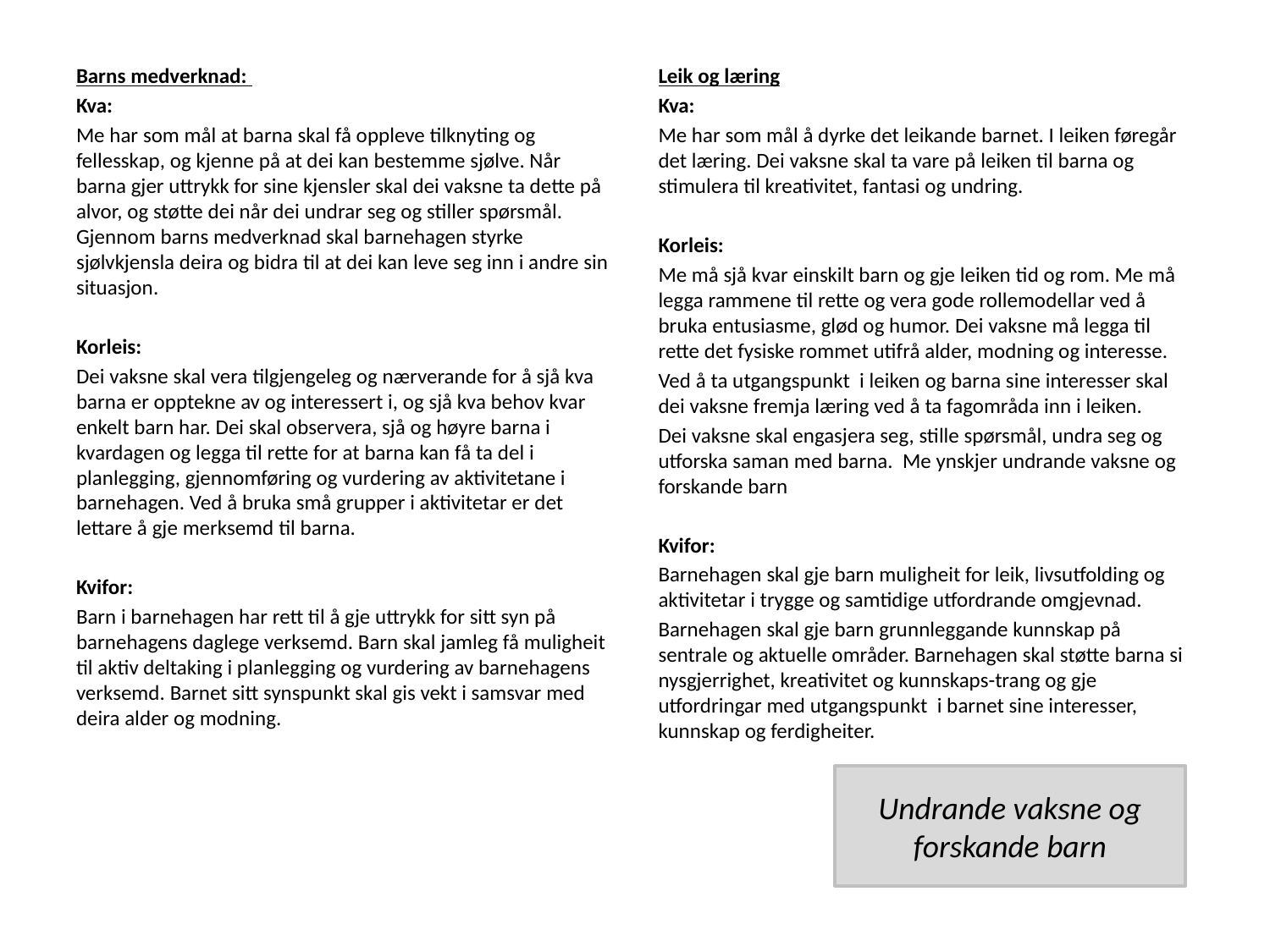

Barns medverknad:
Kva:
Me har som mål at barna skal få oppleve tilknyting og fellesskap, og kjenne på at dei kan bestemme sjølve. Når barna gjer uttrykk for sine kjensler skal dei vaksne ta dette på alvor, og støtte dei når dei undrar seg og stiller spørsmål. Gjennom barns medverknad skal barnehagen styrke sjølvkjensla deira og bidra til at dei kan leve seg inn i andre sin situasjon.

Korleis:
Dei vaksne skal vera tilgjengeleg og nærverande for å sjå kva barna er opptekne av og interessert i, og sjå kva behov kvar enkelt barn har. Dei skal observera, sjå og høyre barna i kvardagen og legga til rette for at barna kan få ta del i planlegging, gjennomføring og vurdering av aktivitetane i barnehagen. Ved å bruka små grupper i aktivitetar er det lettare å gje merksemd til barna.

Kvifor:
Barn i barnehagen har rett til å gje uttrykk for sitt syn på barnehagens daglege verksemd. Barn skal jamleg få muligheit til aktiv deltaking i planlegging og vurdering av barnehagens verksemd. Barnet sitt synspunkt skal gis vekt i samsvar med deira alder og modning.

Leik og læring
Kva:
Me har som mål å dyrke det leikande barnet. I leiken føregår det læring. Dei vaksne skal ta vare på leiken til barna og stimulera til kreativitet, fantasi og undring.

Korleis:
Me må sjå kvar einskilt barn og gje leiken tid og rom. Me må legga rammene til rette og vera gode rollemodellar ved å bruka entusiasme, glød og humor. Dei vaksne må legga til rette det fysiske rommet utifrå alder, modning og interesse.
Ved å ta utgangspunkt  i leiken og barna sine interesser skal dei vaksne fremja læring ved å ta fagområda inn i leiken.
Dei vaksne skal engasjera seg, stille spørsmål, undra seg og utforska saman med barna.  Me ynskjer undrande vaksne og forskande barn

Kvifor:
Barnehagen skal gje barn muligheit for leik, livsutfolding og aktivitetar i trygge og samtidige utfordrande omgjevnad.
Barnehagen skal gje barn grunnleggande kunnskap på sentrale og aktuelle områder. Barnehagen skal støtte barna si nysgjerrighet, kreativitet og kunnskaps-trang og gje utfordringar med utgangspunkt  i barnet sine interesser, kunnskap og ferdigheiter.

Undrande vaksne og forskande barn